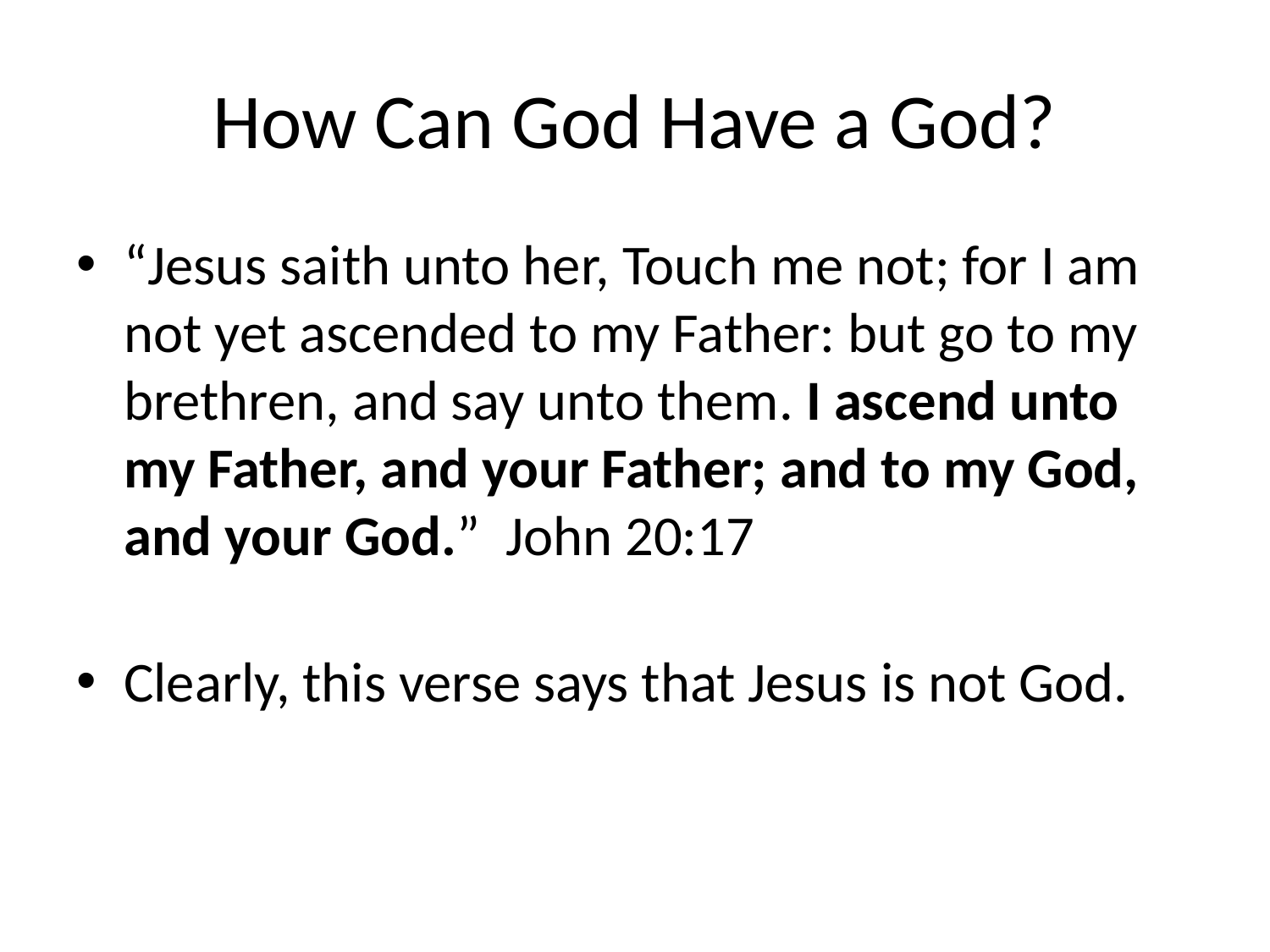

# How Can God Have a God?
“Jesus saith unto her, Touch me not; for I am not yet ascended to my Father: but go to my brethren, and say unto them. I ascend unto my Father, and your Father; and to my God, and your God.”  John 20:17
Clearly, this verse says that Jesus is not God.